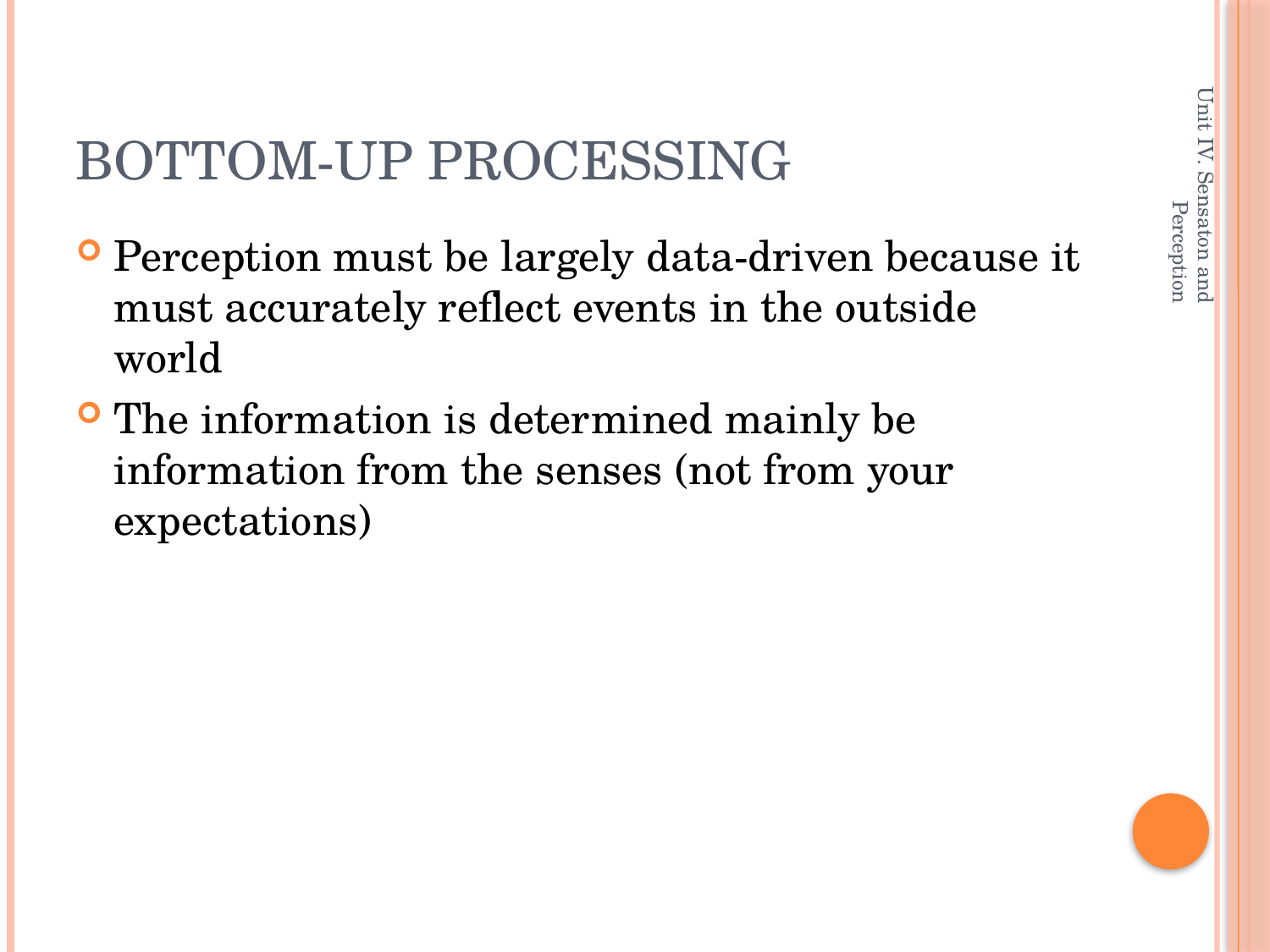

# Bottom-Up Processing
Unit IV. Sensaton and Perception
Perception must be largely data-driven because it must accurately reflect events in the outside world
The information is determined mainly be information from the senses (not from your expectations)